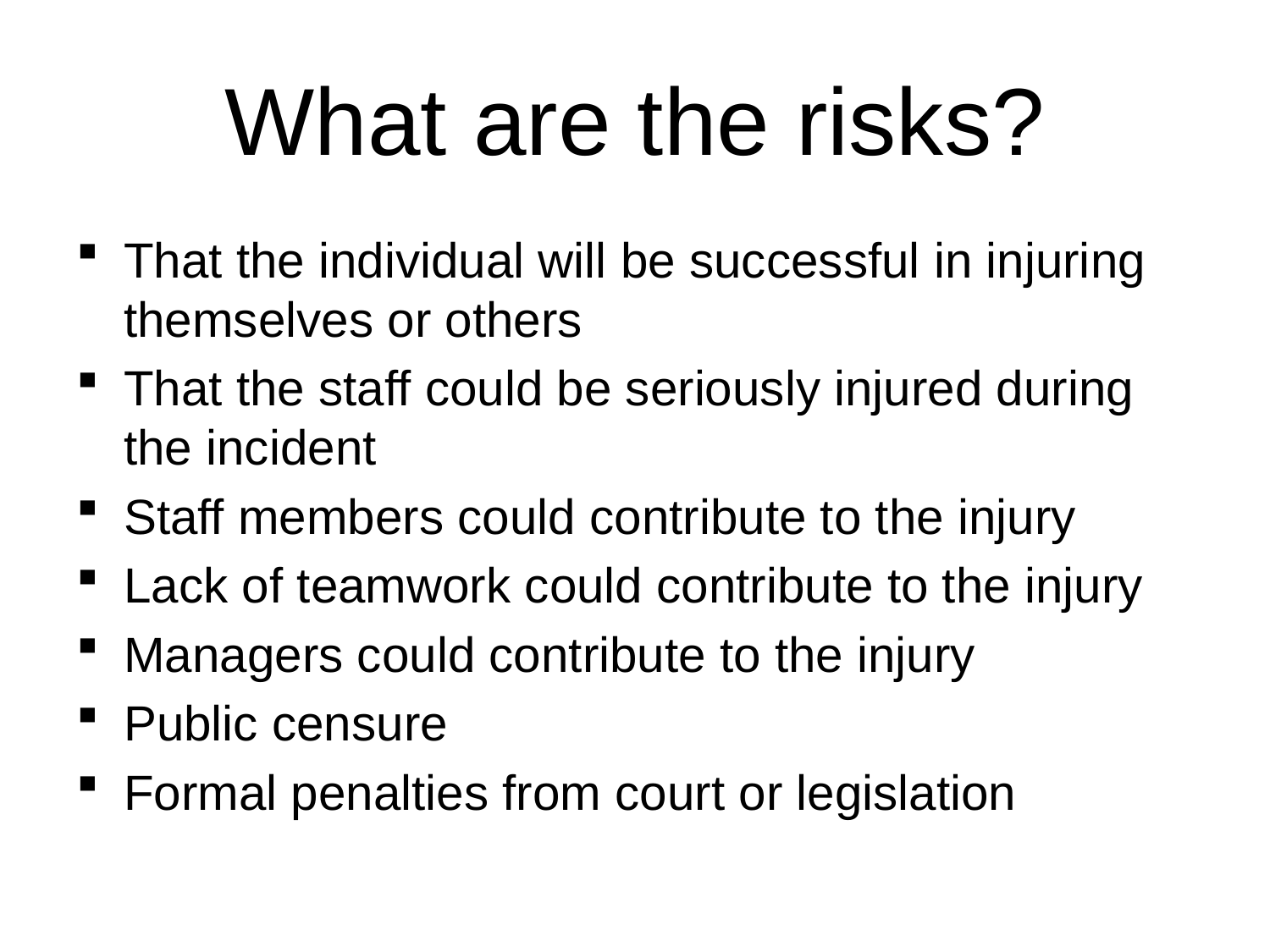

# What are the risks?
That the individual will be successful in injuring themselves or others
That the staff could be seriously injured during the incident
Staff members could contribute to the injury
Lack of teamwork could contribute to the injury
Managers could contribute to the injury
Public censure
Formal penalties from court or legislation